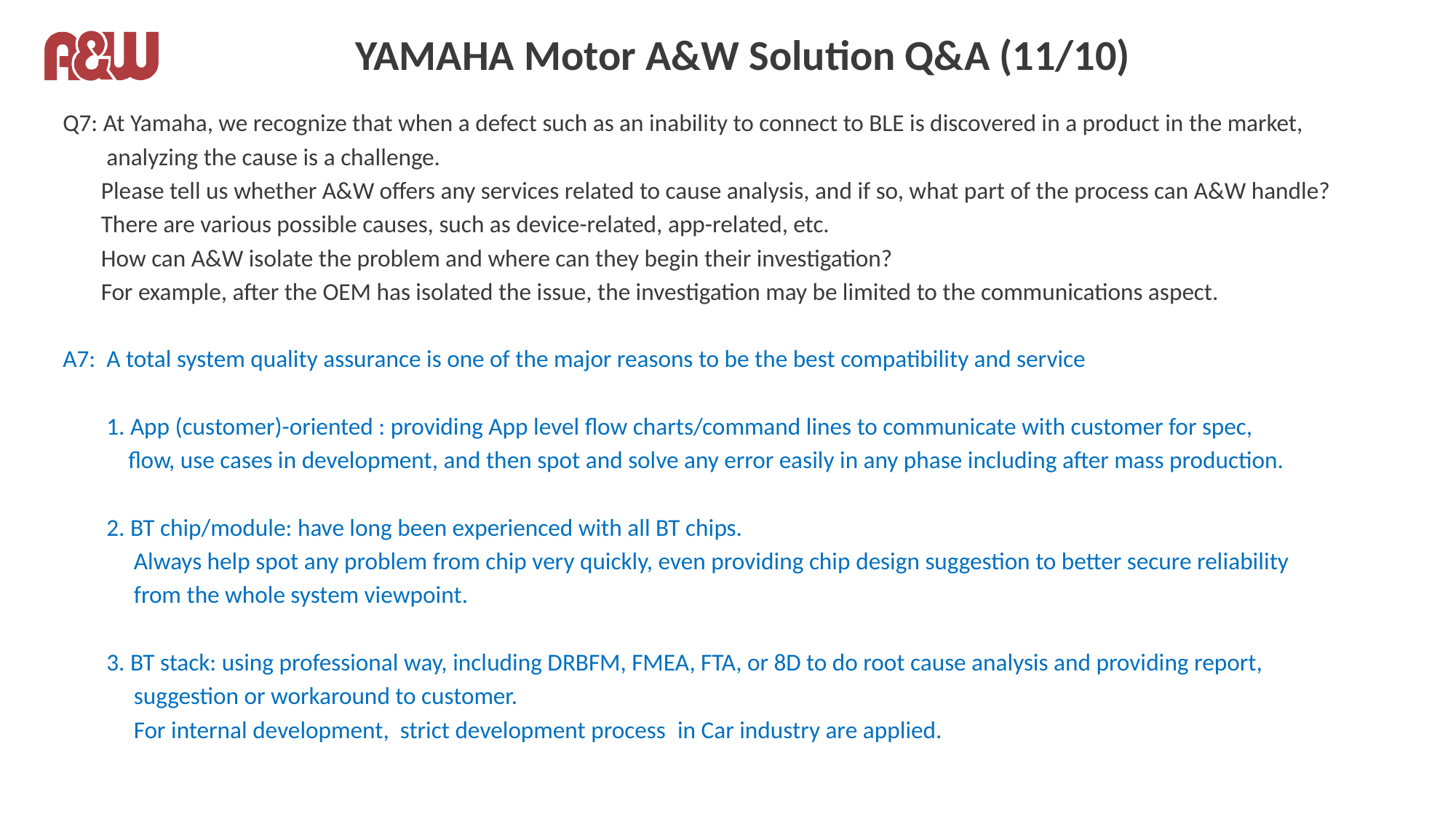

# YAMAHA Motor A&W Solution Q&A (11/10)
Q7: At Yamaha, we recognize that when a defect such as an inability to connect to BLE is discovered in a product in the market,
        analyzing the cause is a challenge.
       Please tell us whether A&W offers any services related to cause analysis, and if so, what part of the process can A&W handle?
       There are various possible causes, such as device-related, app-related, etc.
       How can A&W isolate the problem and where can they begin their investigation?
       For example, after the OEM has isolated the issue, the investigation may be limited to the communications aspect.

A7:  A total system quality assurance is one of the major reasons to be the best compatibility and service

        1. App (customer)-oriented : providing App level flow charts/command lines to communicate with customer for spec,
            flow, use cases in development, and then spot and solve any error easily in any phase including after mass production.

        2. BT chip/module: have long been experienced with all BT chips.
             Always help spot any problem from chip very quickly, even providing chip design suggestion to better secure reliability
             from the whole system viewpoint.

        3. BT stack: using professional way, including DRBFM, FMEA, FTA, or 8D to do root cause analysis and providing report,
             suggestion or workaround to customer.
             For internal development,  strict development process  in Car industry are applied.